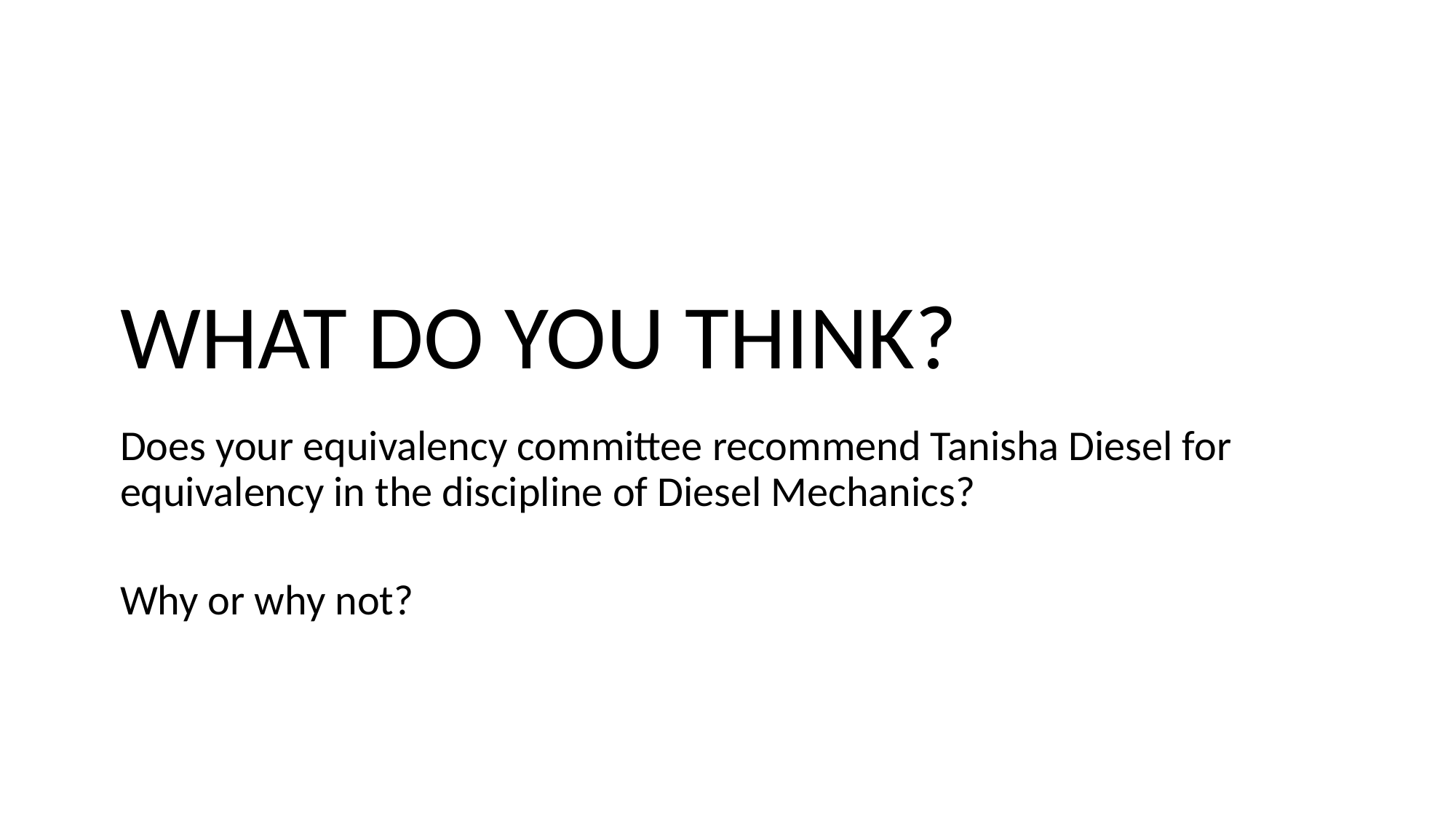

# WHAT DO YOU THINK?
Does your equivalency committee recommend Tanisha Diesel for equivalency in the discipline of Diesel Mechanics?

Why or why not?